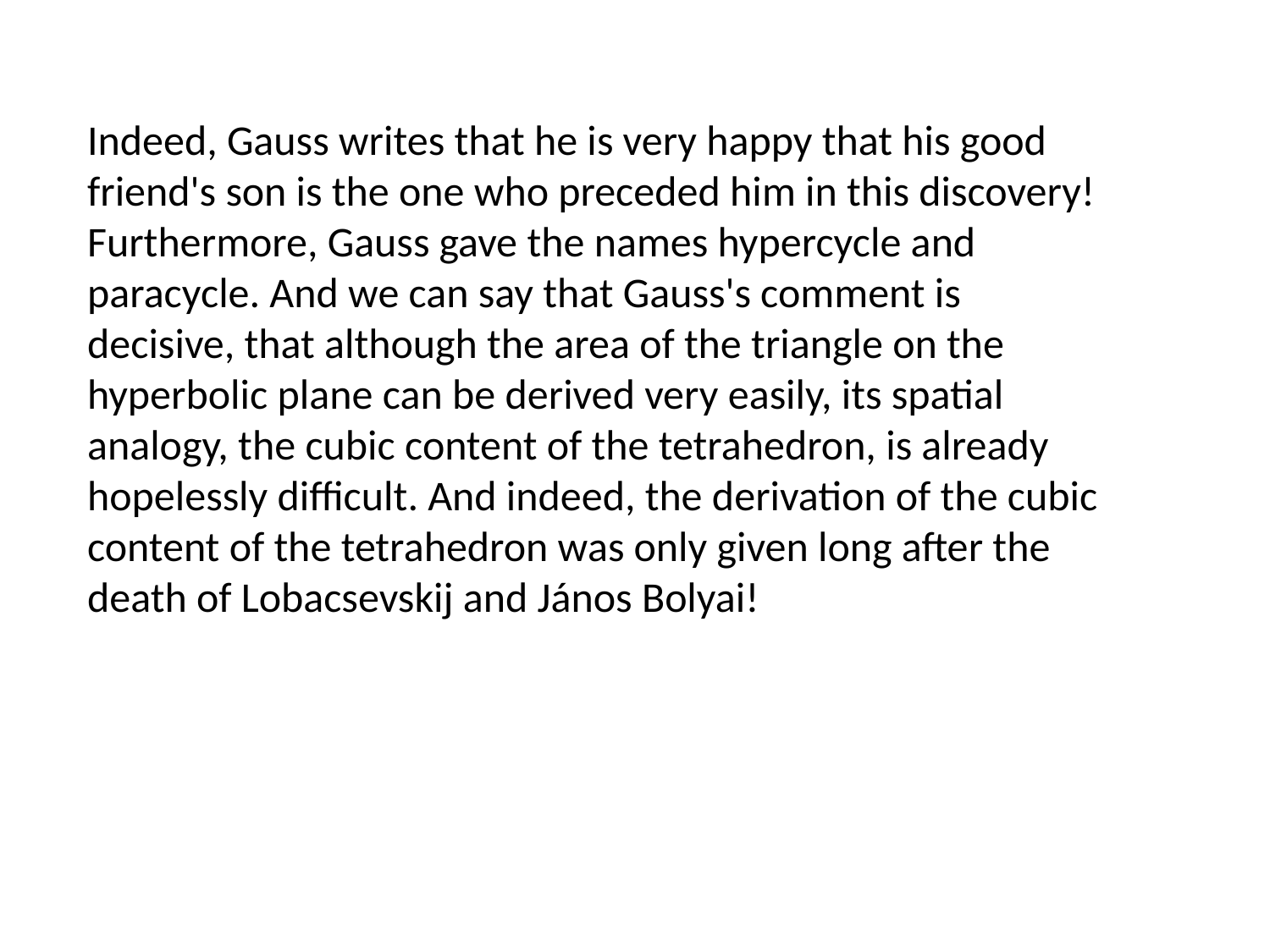

Indeed, Gauss writes that he is very happy that his good friend's son is the one who preceded him in this discovery! Furthermore, Gauss gave the names hypercycle and paracycle. And we can say that Gauss's comment is decisive, that although the area of the triangle on the hyperbolic plane can be derived very easily, its spatial analogy, the cubic content of the tetrahedron, is already hopelessly difficult. And indeed, the derivation of the cubic content of the tetrahedron was only given long after the death of Lobacsevskij and János Bolyai!